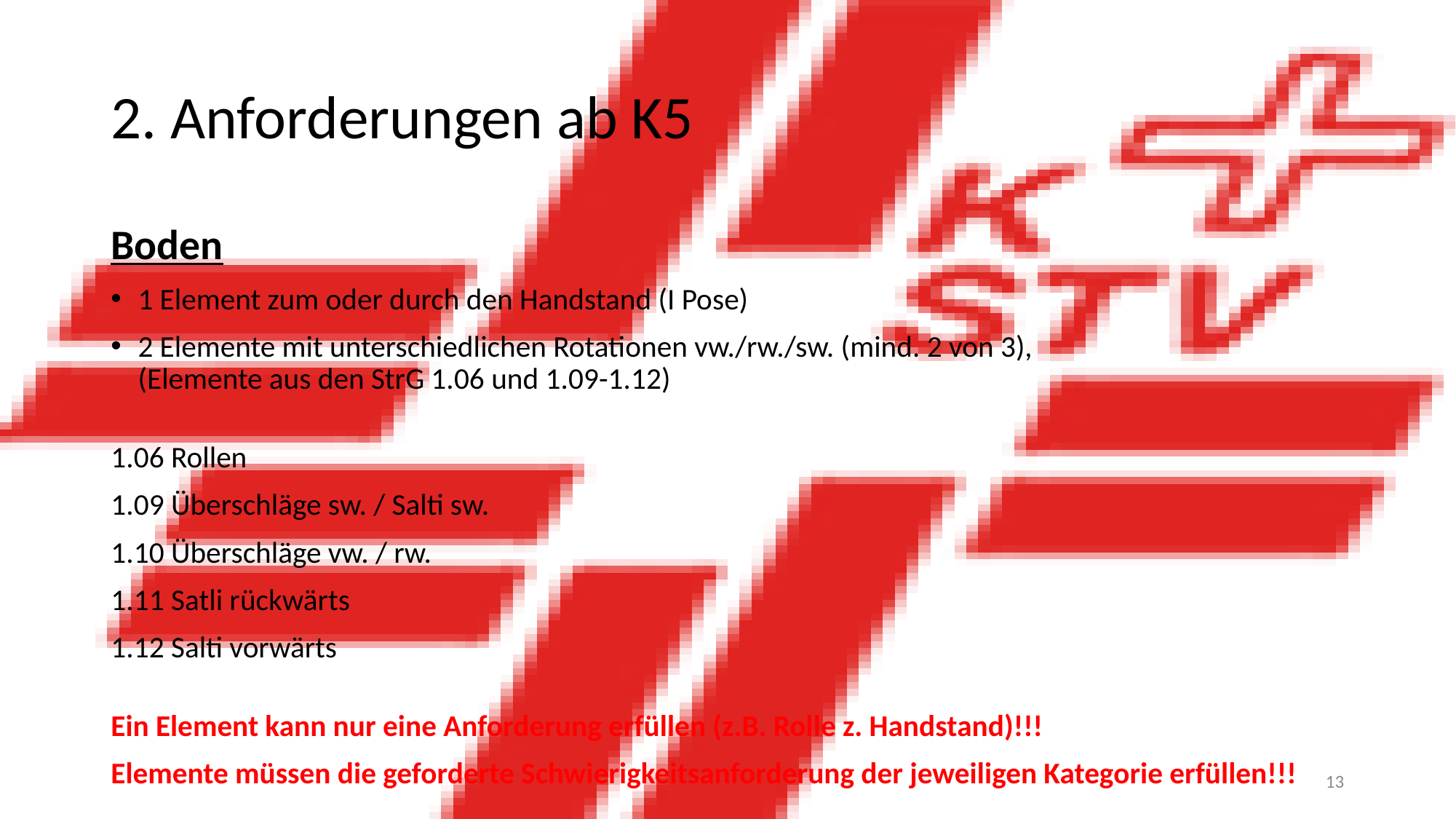

# 2. Anforderungen ab K5
Boden
1 Element zum oder durch den Handstand (I Pose)
2 Elemente mit unterschiedlichen Rotationen vw./rw./sw. (mind. 2 von 3),
(Elemente aus den StrG 1.06 und 1.09-1.12)

1.06 Rollen
1.09 Überschläge sw. / Salti sw.
1.10 Überschläge vw. / rw.
1.11 Satli rückwärts
1.12 Salti vorwärts

Ein Element kann nur eine Anforderung erfüllen (z.B. Rolle z. Handstand)!!!
Elemente müssen die geforderte Schwierigkeitsanforderung der jeweiligen Kategorie erfüllen!!!

13